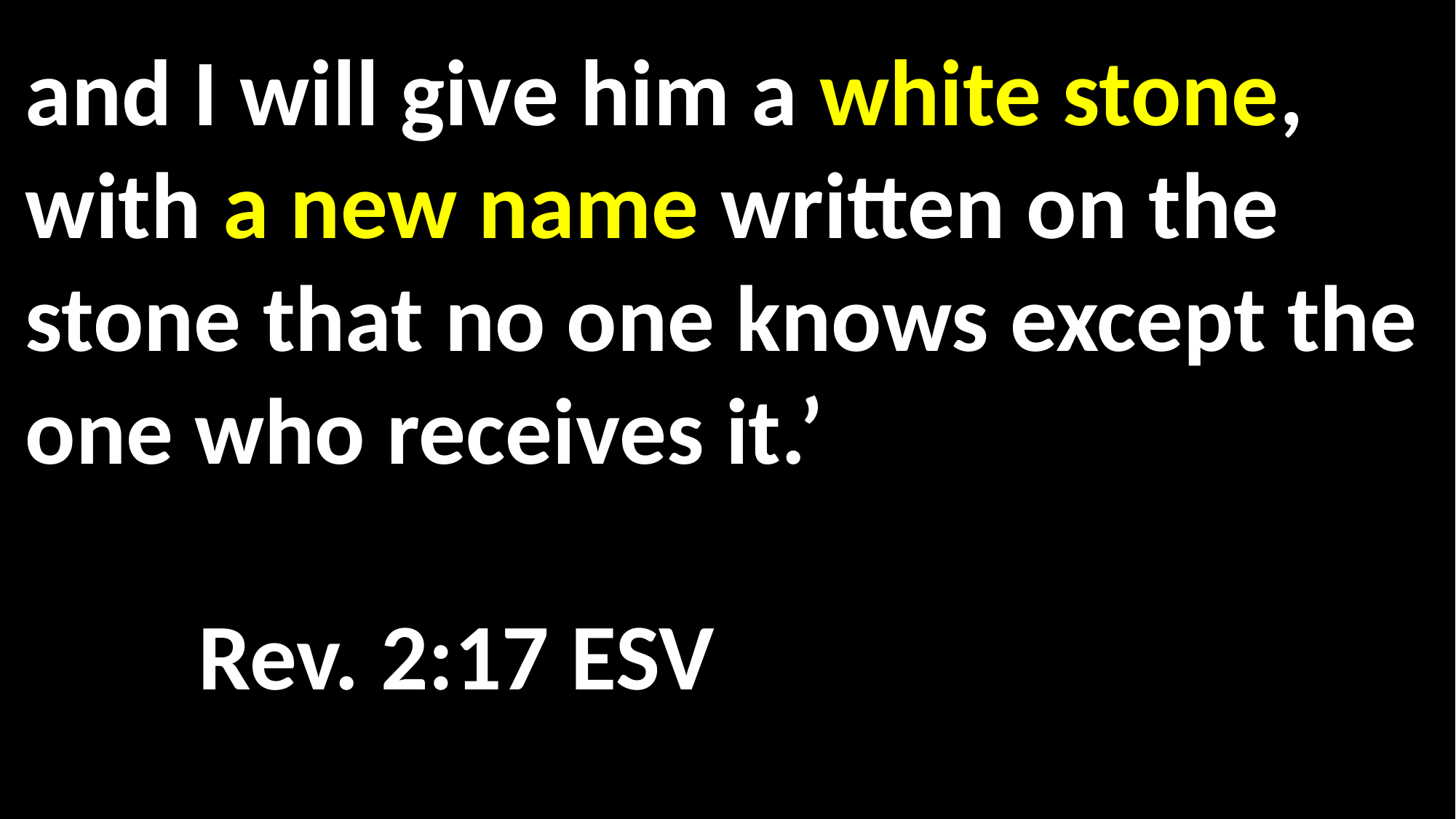

and I will give him a white stone, with a new name written on the stone that no one knows except the one who receives it.’ 																				   Rev. 2:17 ESV